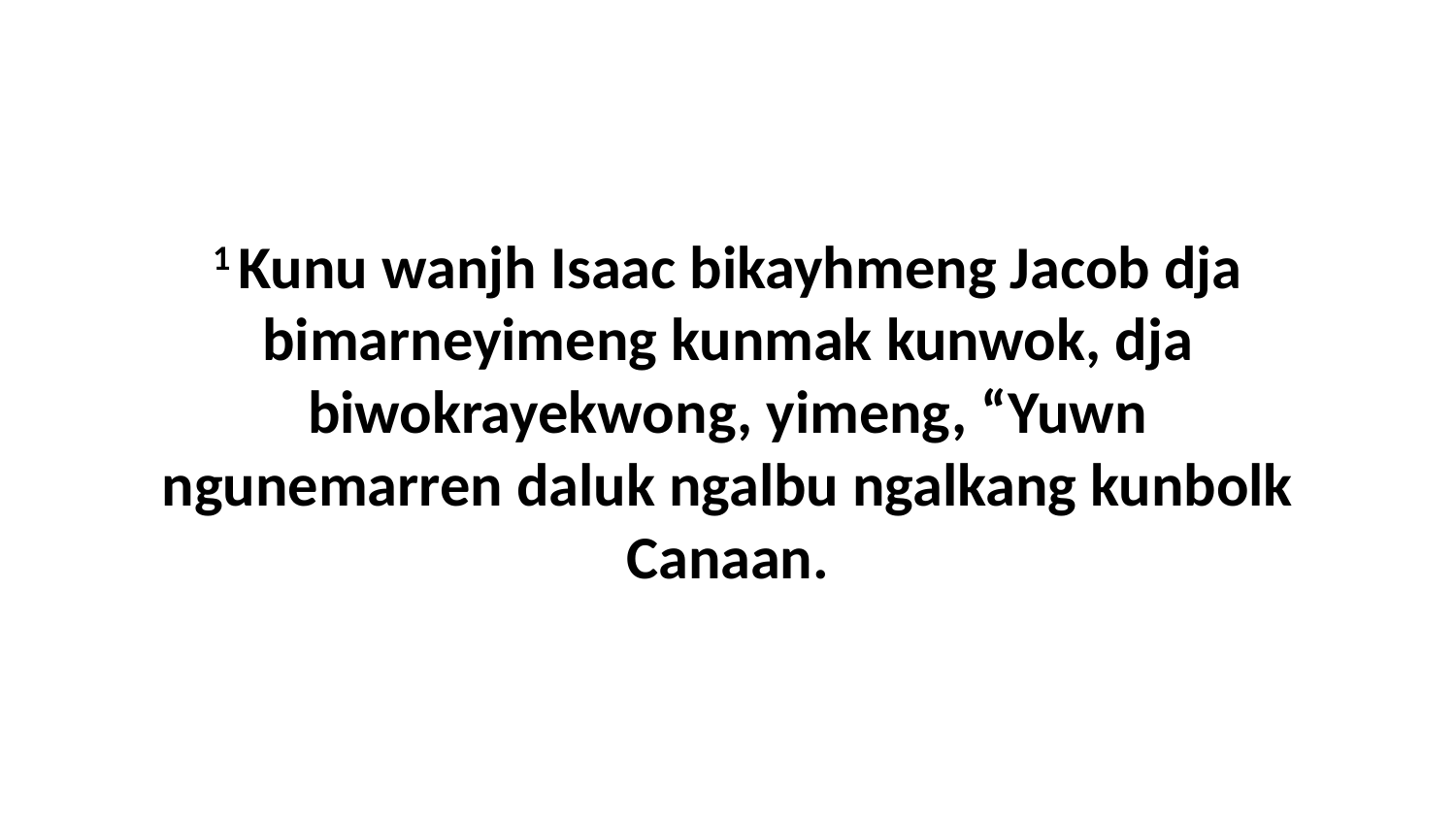

1 Kunu wanjh Isaac bikayhmeng Jacob dja bimarneyimeng kunmak kunwok, dja biwokrayekwong, yimeng, “Yuwn ngunemarren daluk ngalbu ngalkang kunbolk Canaan.